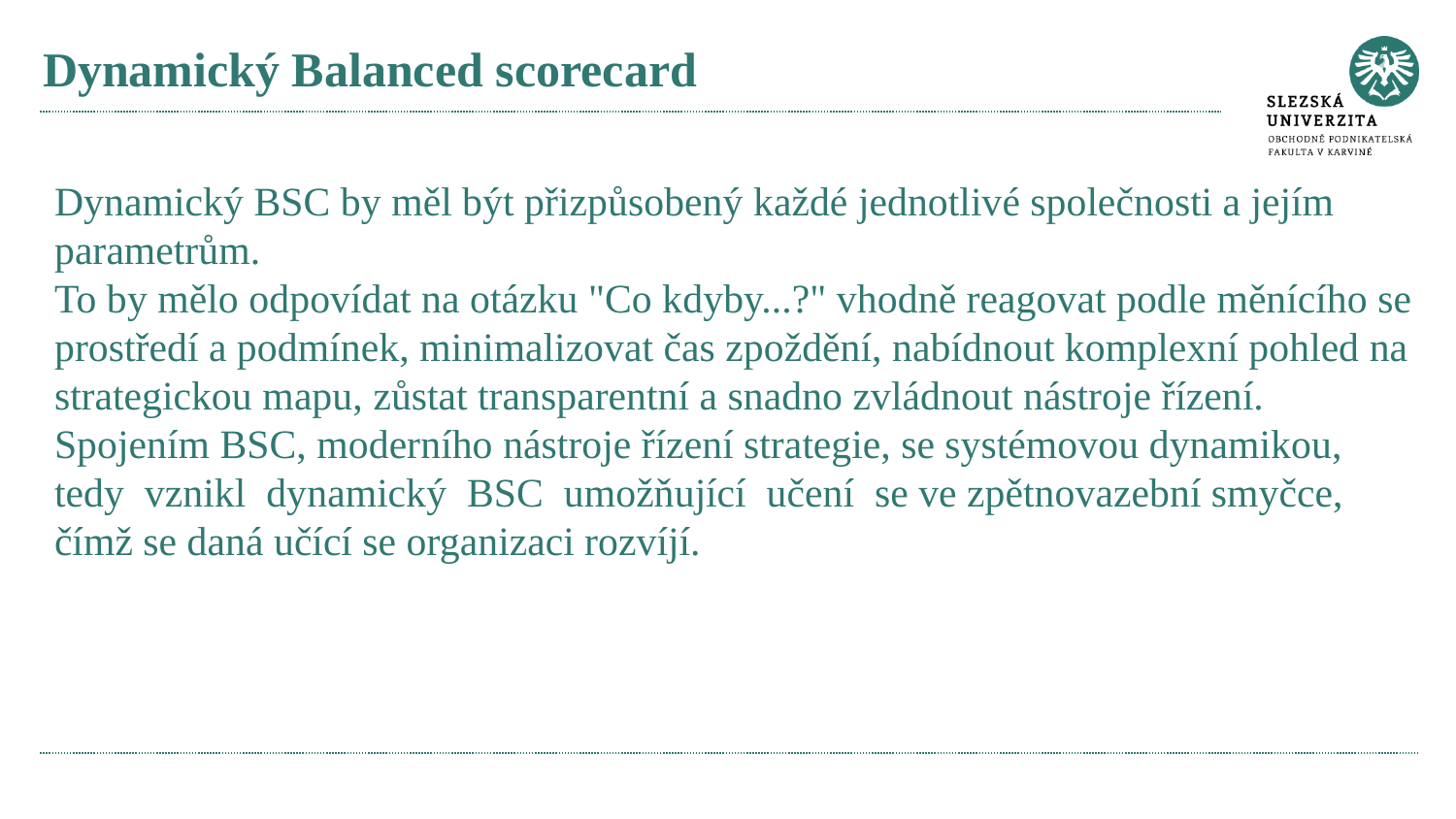

# Dynamický Balanced scorecard
Dynamický BSC by měl být přizpůsobený každé jednotlivé společnosti a jejím parametrům.
To by mělo odpovídat na otázku "Co kdyby...?" vhodně reagovat podle měnícího se prostředí a podmínek, minimalizovat čas zpoždění, nabídnout komplexní pohled na strategickou mapu, zůstat transparentní a snadno zvládnout nástroje řízení.
Spojením BSC, moderního nástroje řízení strategie, se systémovou dynamikou, tedy  vznikl  dynamický  BSC  umožňující  učení  se ve zpětnovazební smyčce, čímž se daná učící se organizaci rozvíjí.